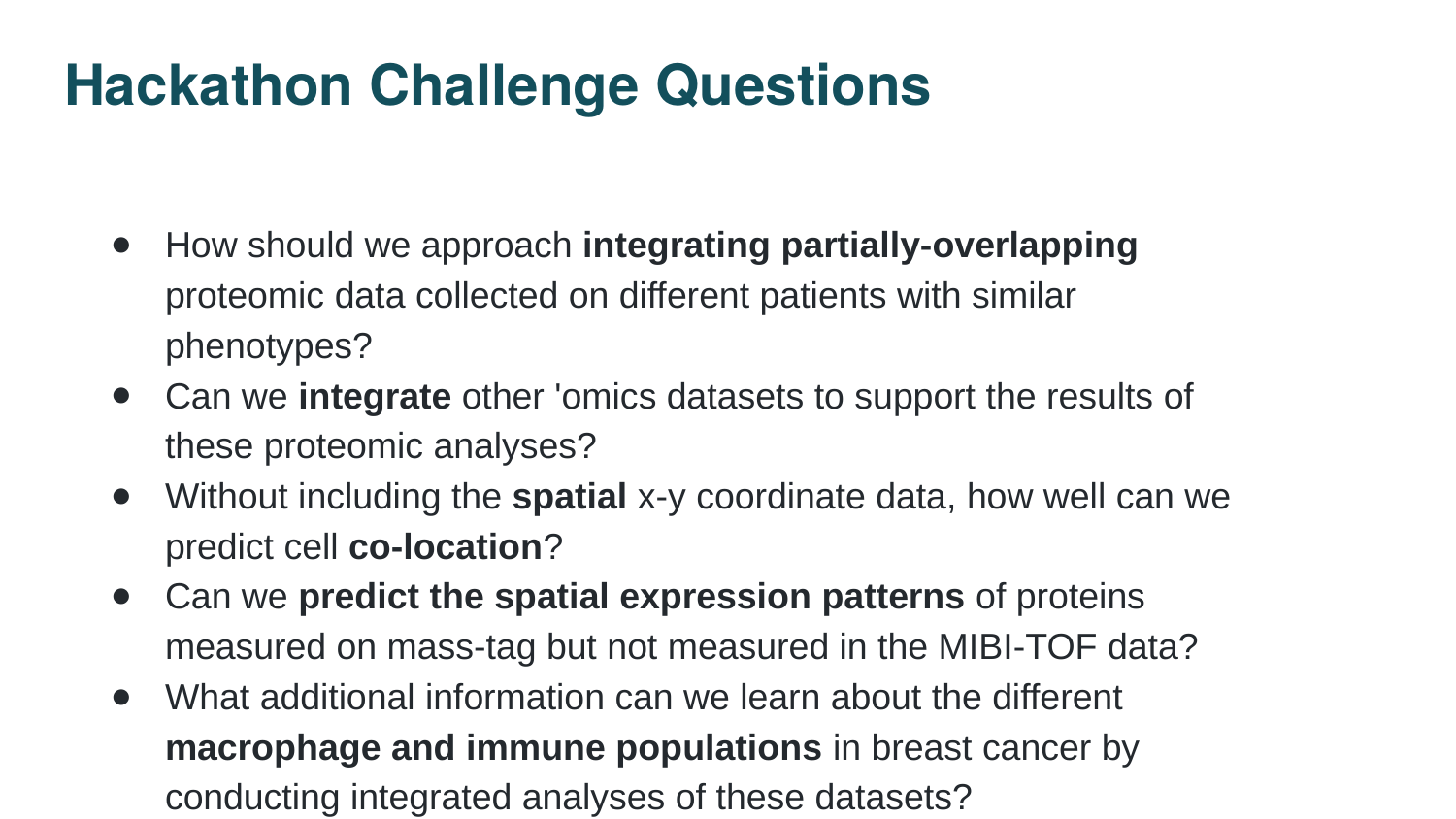

# Hackathon Challenge Questions
How should we approach integrating partially-overlapping proteomic data collected on different patients with similar phenotypes?
Can we integrate other 'omics datasets to support the results of these proteomic analyses?
Without including the spatial x-y coordinate data, how well can we predict cell co-location?
Can we predict the spatial expression patterns of proteins measured on mass-tag but not measured in the MIBI-TOF data?
What additional information can we learn about the different macrophage and immune populations in breast cancer by conducting integrated analyses of these datasets?